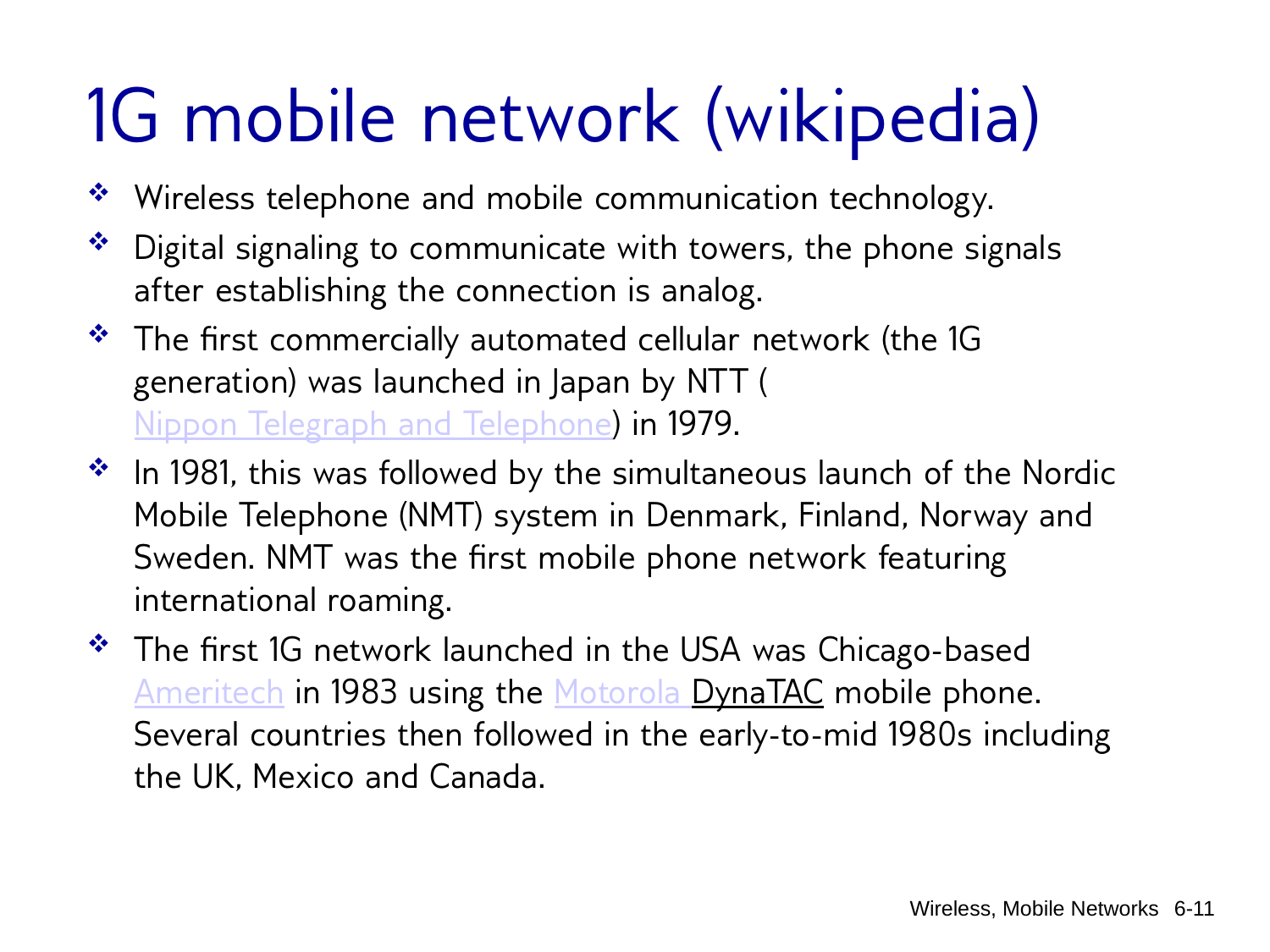

# 1G mobile network (wikipedia)
Wireless telephone and mobile communication technology.
Digital signaling to communicate with towers, the phone signals after establishing the connection is analog.
The first commercially automated cellular network (the 1G generation) was launched in Japan by NTT (Nippon Telegraph and Telephone) in 1979.
In 1981, this was followed by the simultaneous launch of the Nordic Mobile Telephone (NMT) system in Denmark, Finland, Norway and Sweden. NMT was the first mobile phone network featuring international roaming.
The first 1G network launched in the USA was Chicago-based Ameritech in 1983 using the Motorola DynaTAC mobile phone. Several countries then followed in the early-to-mid 1980s including the UK, Mexico and Canada.
Wireless, Mobile Networks
6-11